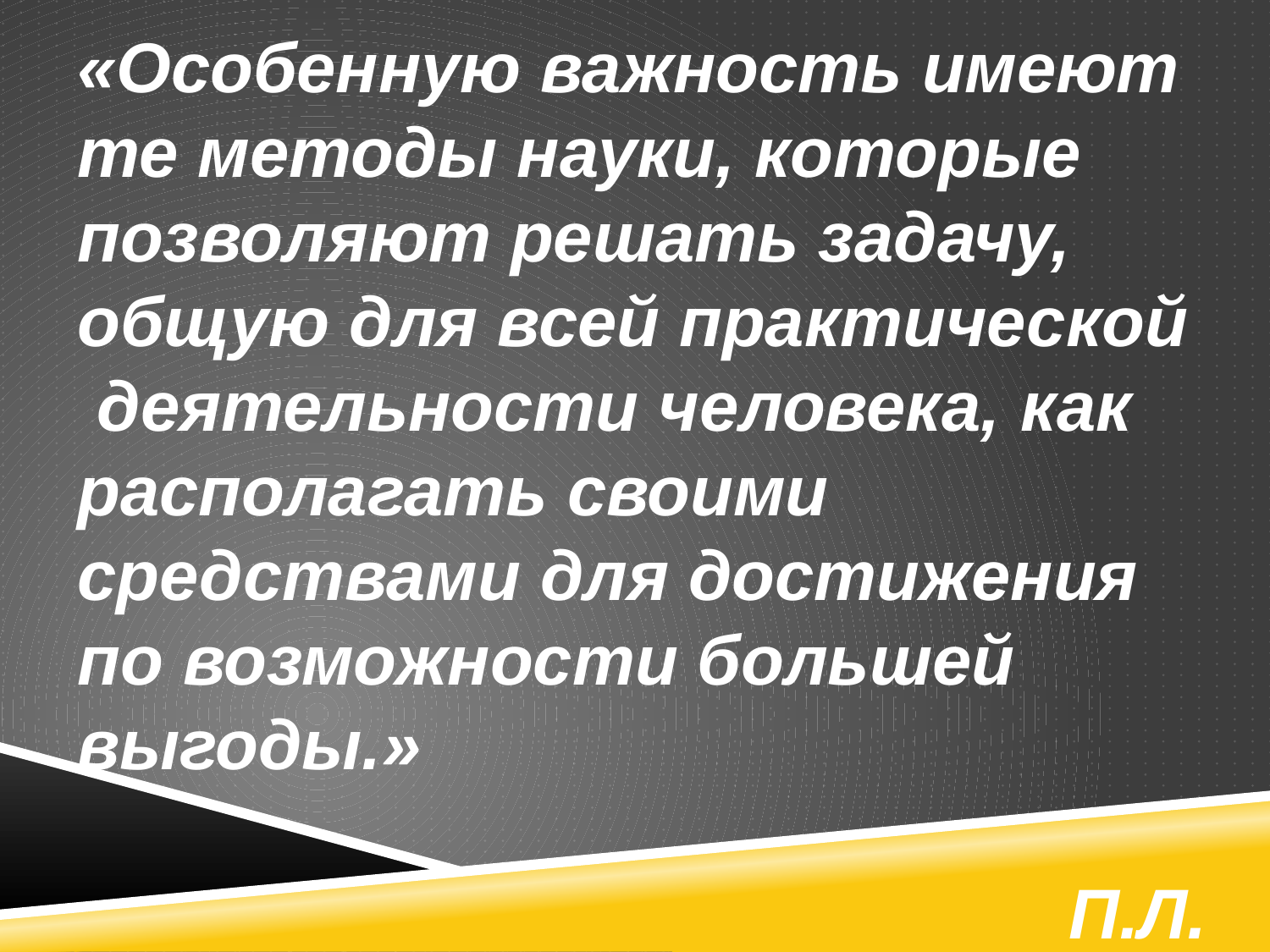

«Особенную важность имеют те методы науки, которые позволяют решать задачу, общую для всей практической
 деятельности человека, как располагать своими средствами для достижения по возможности большей выгоды.»
                                                                                            П.Л. Чебышев